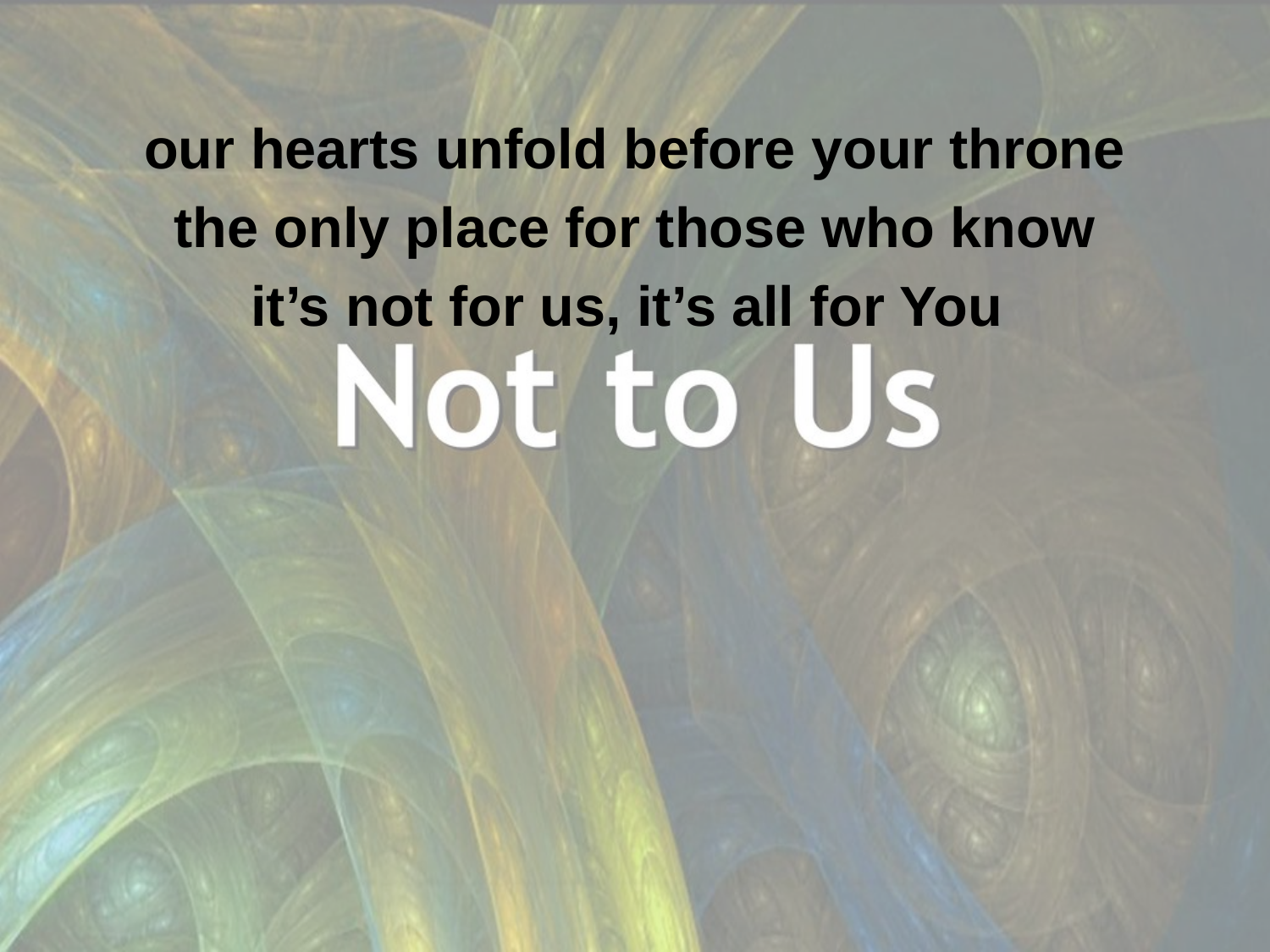

our hearts unfold before your throne
the only place for those who know
it’s not for us, it’s all for You